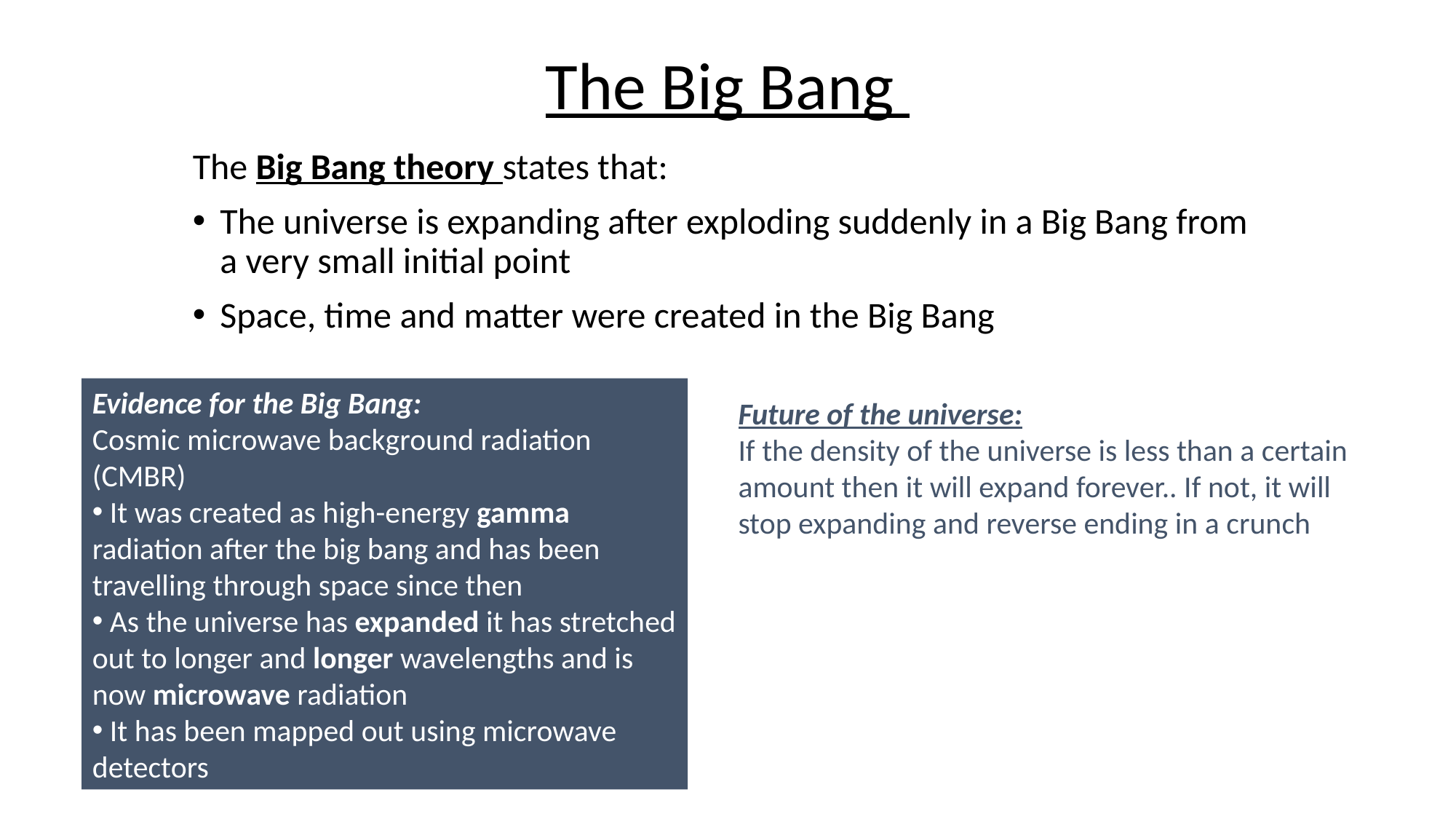

# The Big Bang
The Big Bang theory states that:
The universe is expanding after exploding suddenly in a Big Bang from a very small initial point
Space, time and matter were created in the Big Bang

Evidence for the Big Bang:
Cosmic microwave background radiation (CMBR)
 It was created as high-energy gamma radiation after the big bang and has been travelling through space since then
 As the universe has expanded it has stretched out to longer and longer wavelengths and is now microwave radiation
 It has been mapped out using microwave detectors
Future of the universe:
If the density of the universe is less than a certain amount then it will expand forever.. If not, it will stop expanding and reverse ending in a crunch